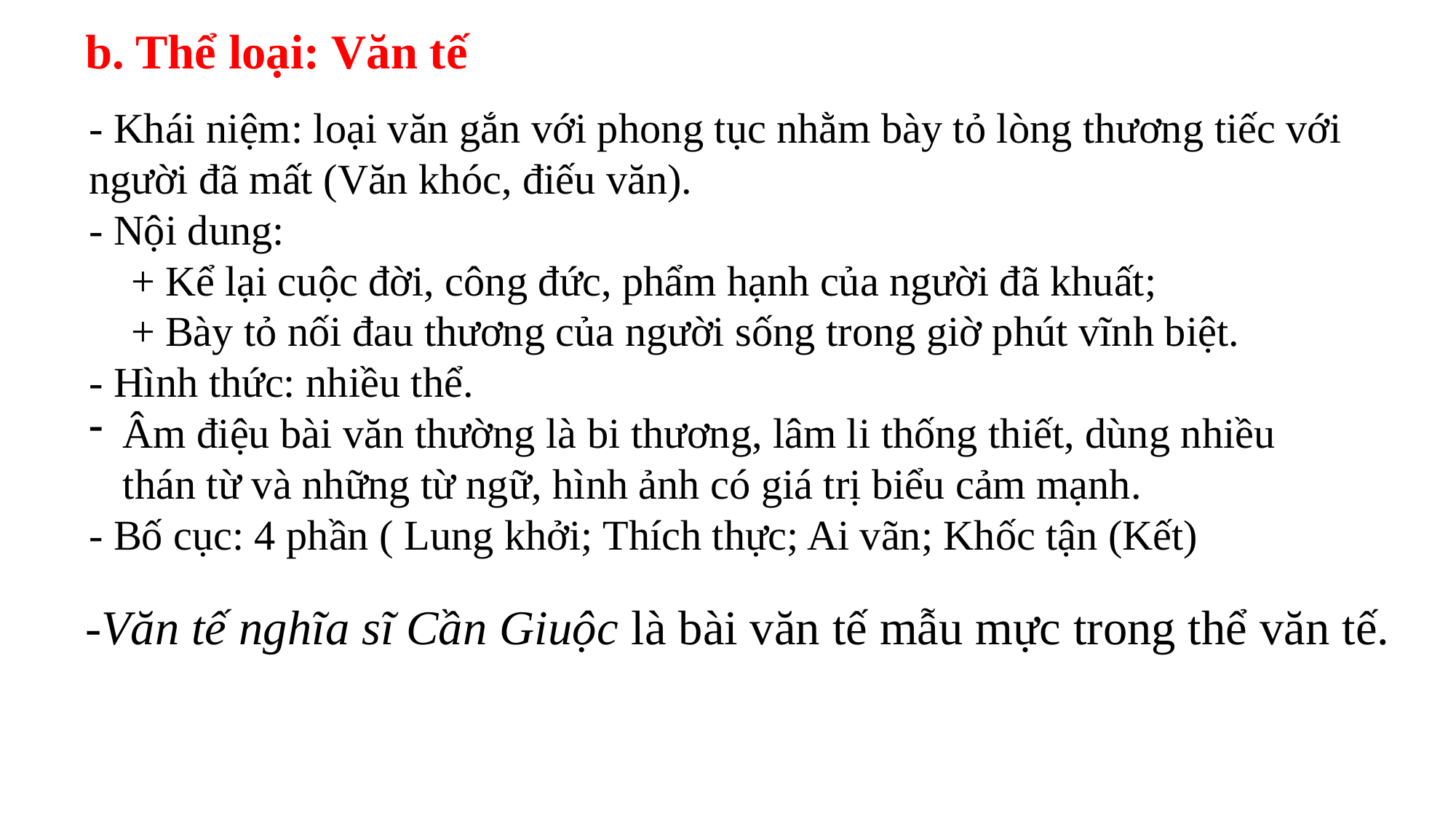

# b. Thể loại: Văn tế
- Khái niệm: loại văn gắn với phong tục nhằm bày tỏ lòng thương tiếc với người đã mất (Văn khóc, điếu văn).
- Nội dung:
    + Kể lại cuộc đời, công đức, phẩm hạnh của người đã khuất;
    + Bày tỏ nối đau thương của người sống trong giờ phút vĩnh biệt.
- Hình thức: nhiều thể.
Âm điệu bài văn thường là bi thương, lâm li thống thiết, dùng nhiều thán từ và những từ ngữ, hình ảnh có giá trị biểu cảm mạnh.
- Bố cục: 4 phần ( Lung khởi; Thích thực; Ai vãn; Khốc tận (Kết)
-Văn tế nghĩa sĩ Cần Giuộc là bài văn tế mẫu mực trong thể văn tế.